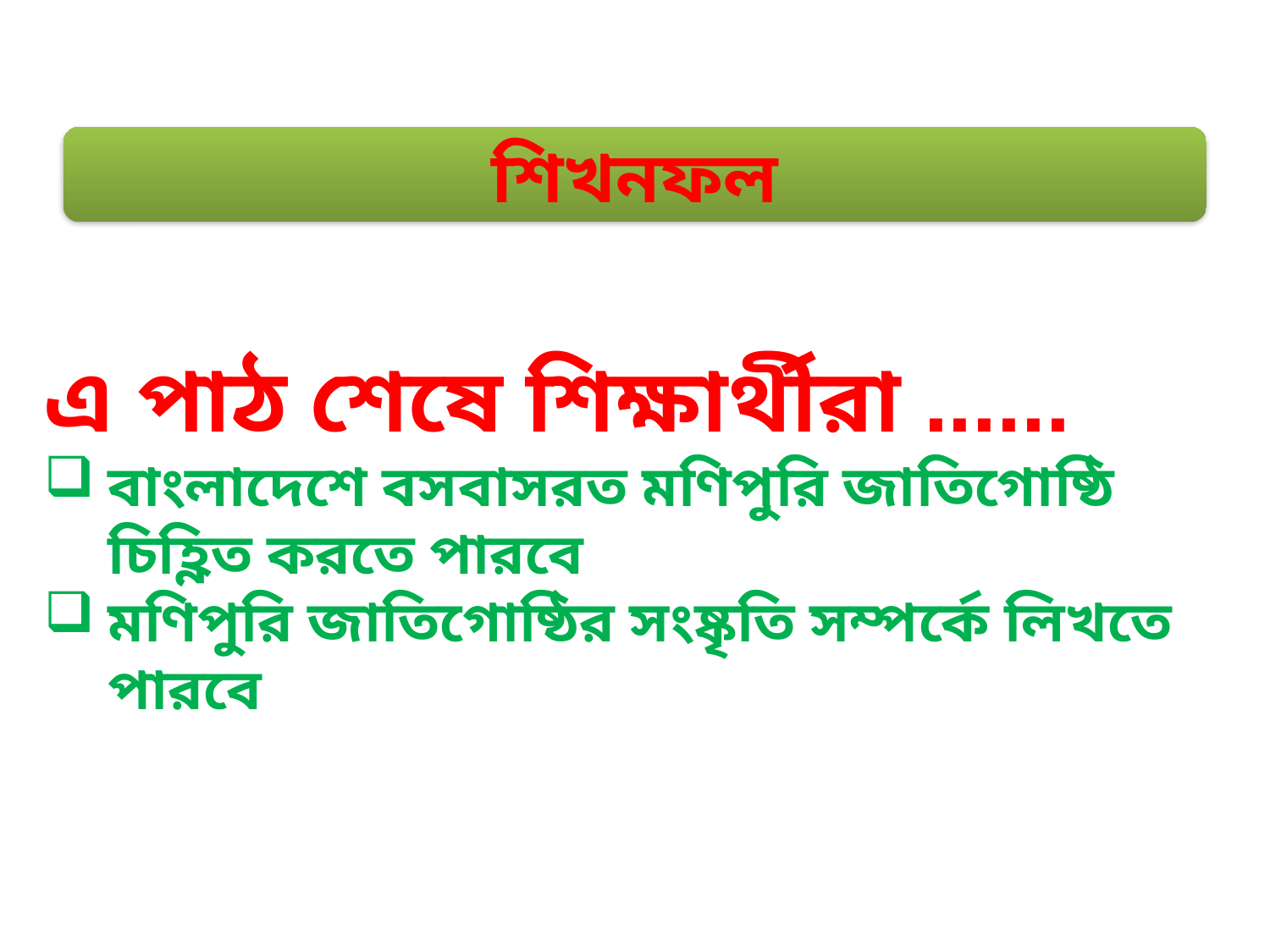

শিখনফল
এ পাঠ শেষে শিক্ষার্থীরা ......
বাংলাদেশে বসবাসরত মণিপুরি জাতিগোষ্ঠি চিহ্ণিত করতে পারবে
মণিপুরি জাতিগোষ্ঠির সংষ্কৃতি সম্পর্কে লিখতে পারবে